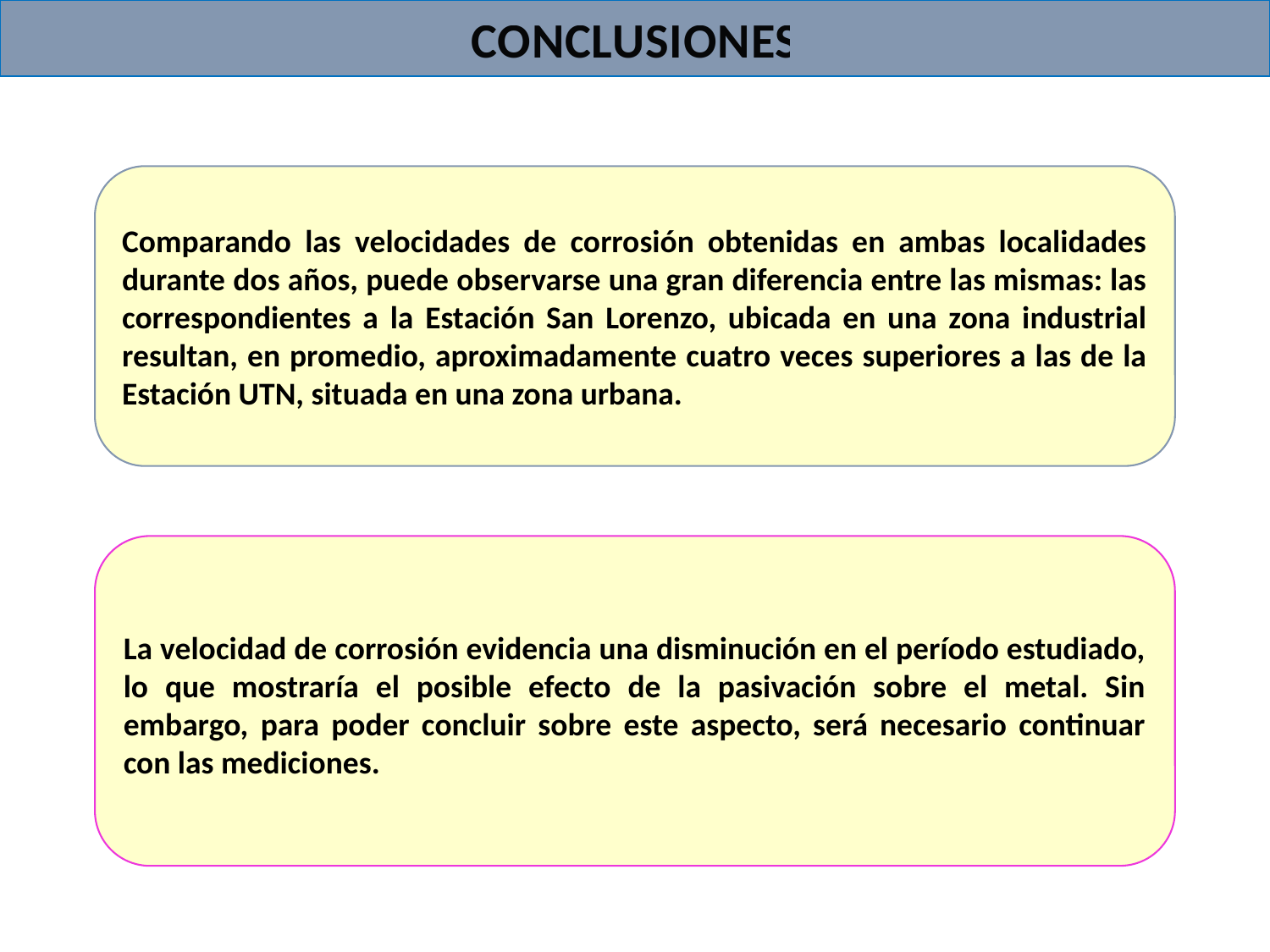

CONCLUSIONES
Comparando las velocidades de corrosión obtenidas en ambas localidades durante dos años, puede observarse una gran diferencia entre las mismas: las correspondientes a la Estación San Lorenzo, ubicada en una zona industrial resultan, en promedio, aproximadamente cuatro veces superiores a las de la Estación UTN, situada en una zona urbana.

La velocidad de corrosión evidencia una disminución en el período estudiado, lo que mostraría el posible efecto de la pasivación sobre el metal. Sin embargo, para poder concluir sobre este aspecto, será necesario continuar con las mediciones.